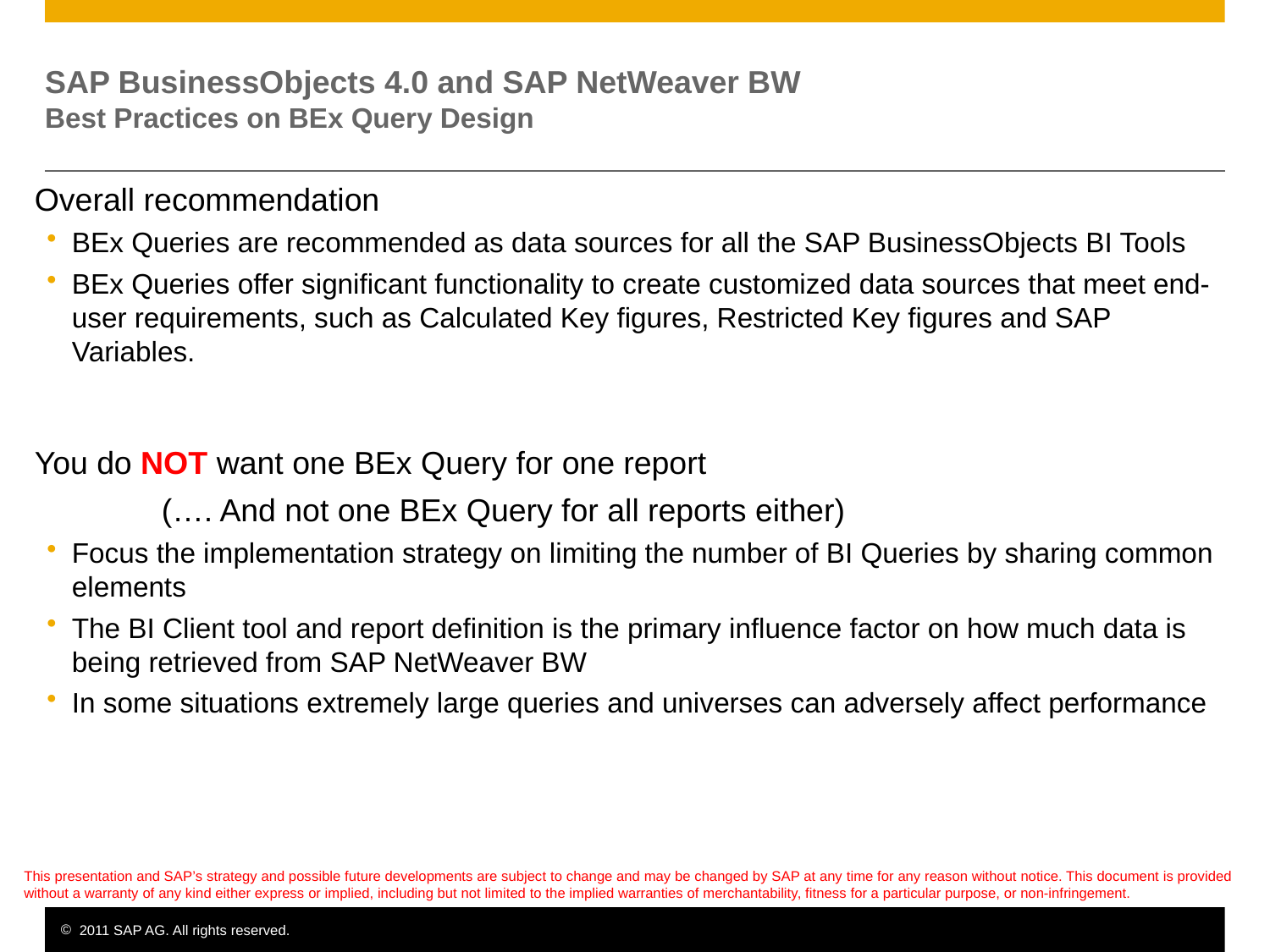

# SAP BusinessObjects 4.0 and SAP NetWeaver BW Best Practices on BEx Query Design
Overall recommendation
BEx Queries are recommended as data sources for all the SAP BusinessObjects BI Tools
BEx Queries offer significant functionality to create customized data sources that meet end-user requirements, such as Calculated Key figures, Restricted Key figures and SAP Variables.

You do NOT want one BEx Query for one report
	(…. And not one BEx Query for all reports either)
Focus the implementation strategy on limiting the number of BI Queries by sharing common elements
The BI Client tool and report definition is the primary influence factor on how much data is being retrieved from SAP NetWeaver BW
In some situations extremely large queries and universes can adversely affect performance